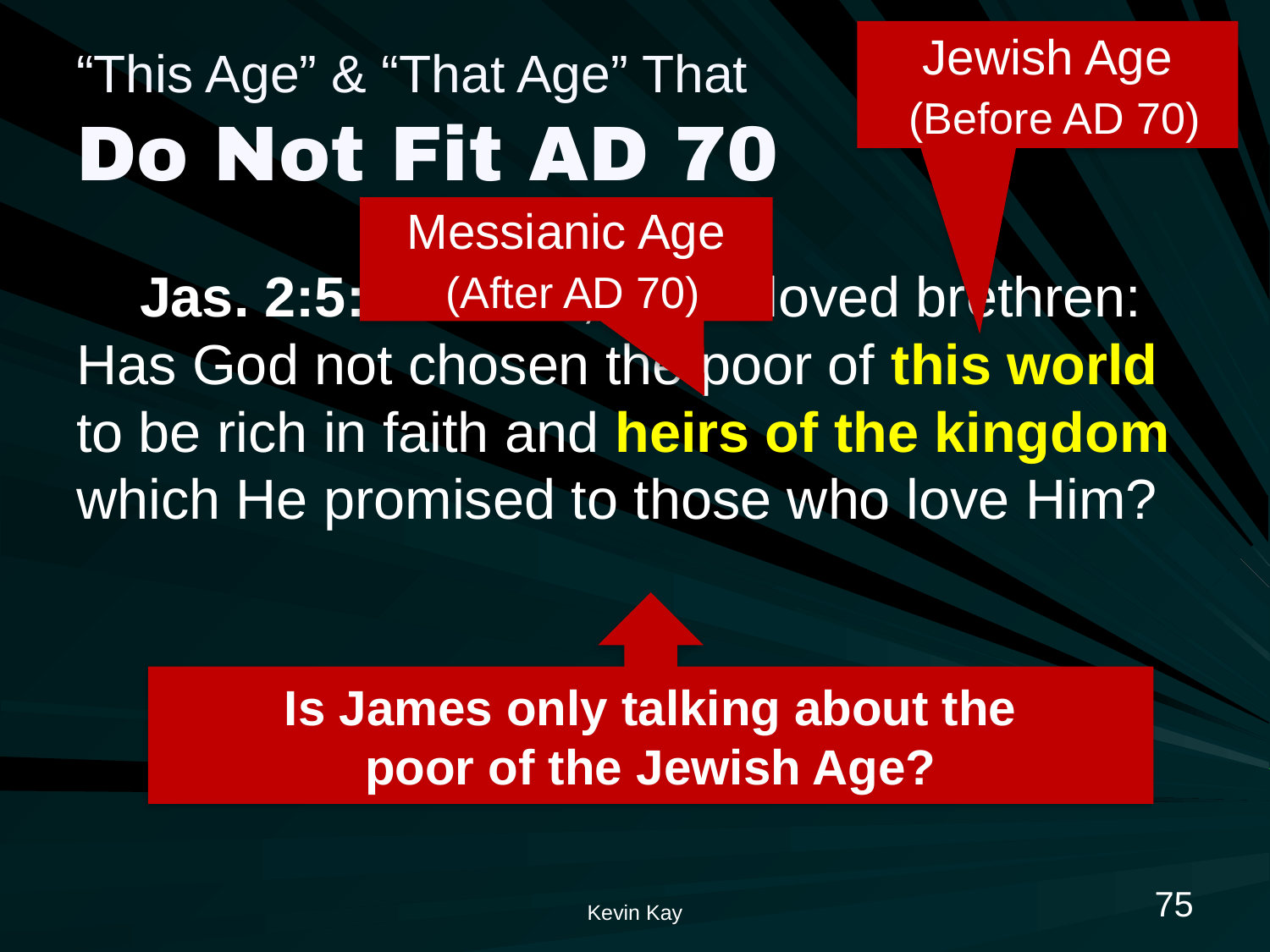

Jewish Age
 (Before AD 70)
# “This Age” & “That Age” That Do Not Fit AD 70
Messianic Age
 (After AD 70)
Jas. 2:5:  5 Listen, my beloved brethren: Has God not chosen the poor of this world to be rich in faith and heirs of the kingdom which He promised to those who love Him?
Is James only talking about the
poor of the Jewish Age?
75
Kevin Kay